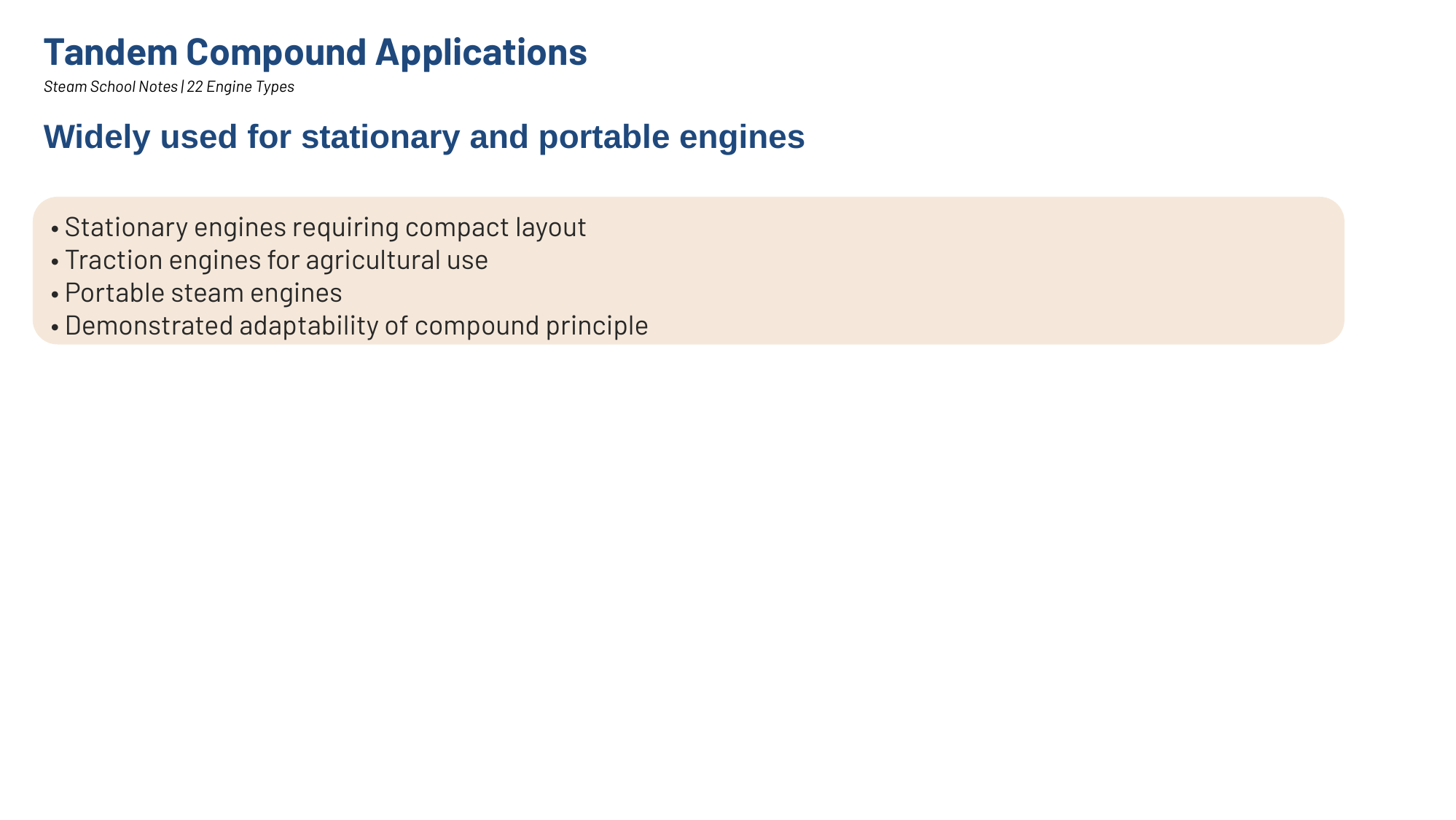

Tandem Compound Applications
Steam School Notes | 22 Engine Types
Widely used for stationary and portable engines
• Stationary engines requiring compact layout
• Traction engines for agricultural use
• Portable steam engines
• Demonstrated adaptability of compound principle